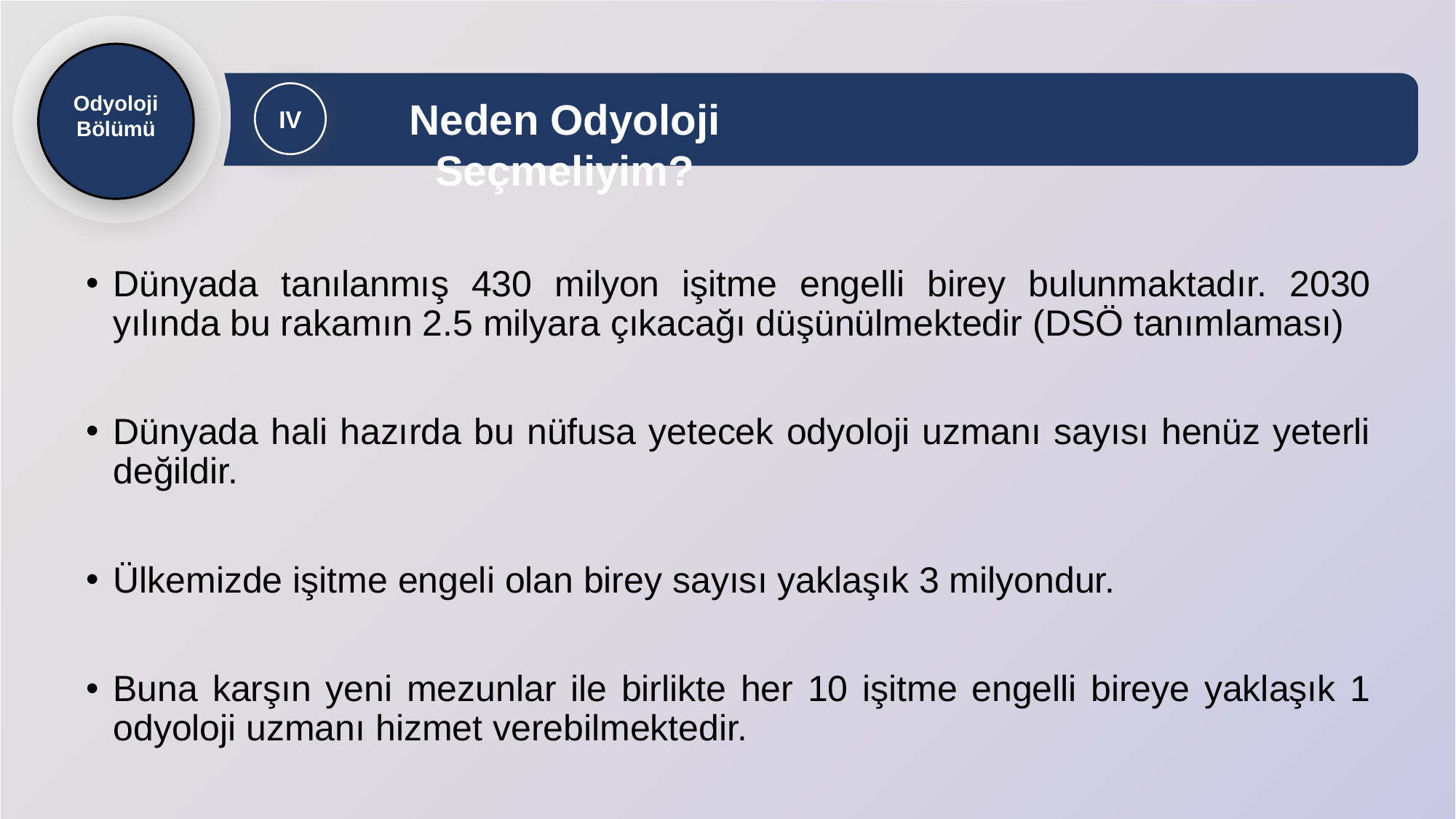

Neden Odyoloji Seçmeliyim?
IV
Odyoloji
Bölümü
Dünyada tanılanmış 430 milyon işitme engelli birey bulunmaktadır. 2030 yılında bu rakamın 2.5 milyara çıkacağı düşünülmektedir (DSÖ tanımlaması)

Dünyada hali hazırda bu nüfusa yetecek odyoloji uzmanı sayısı henüz yeterli değildir.

Ülkemizde işitme engeli olan birey sayısı yaklaşık 3 milyondur.

Buna karşın yeni mezunlar ile birlikte her 10 işitme engelli bireye yaklaşık 1 odyoloji uzmanı hizmet verebilmektedir.